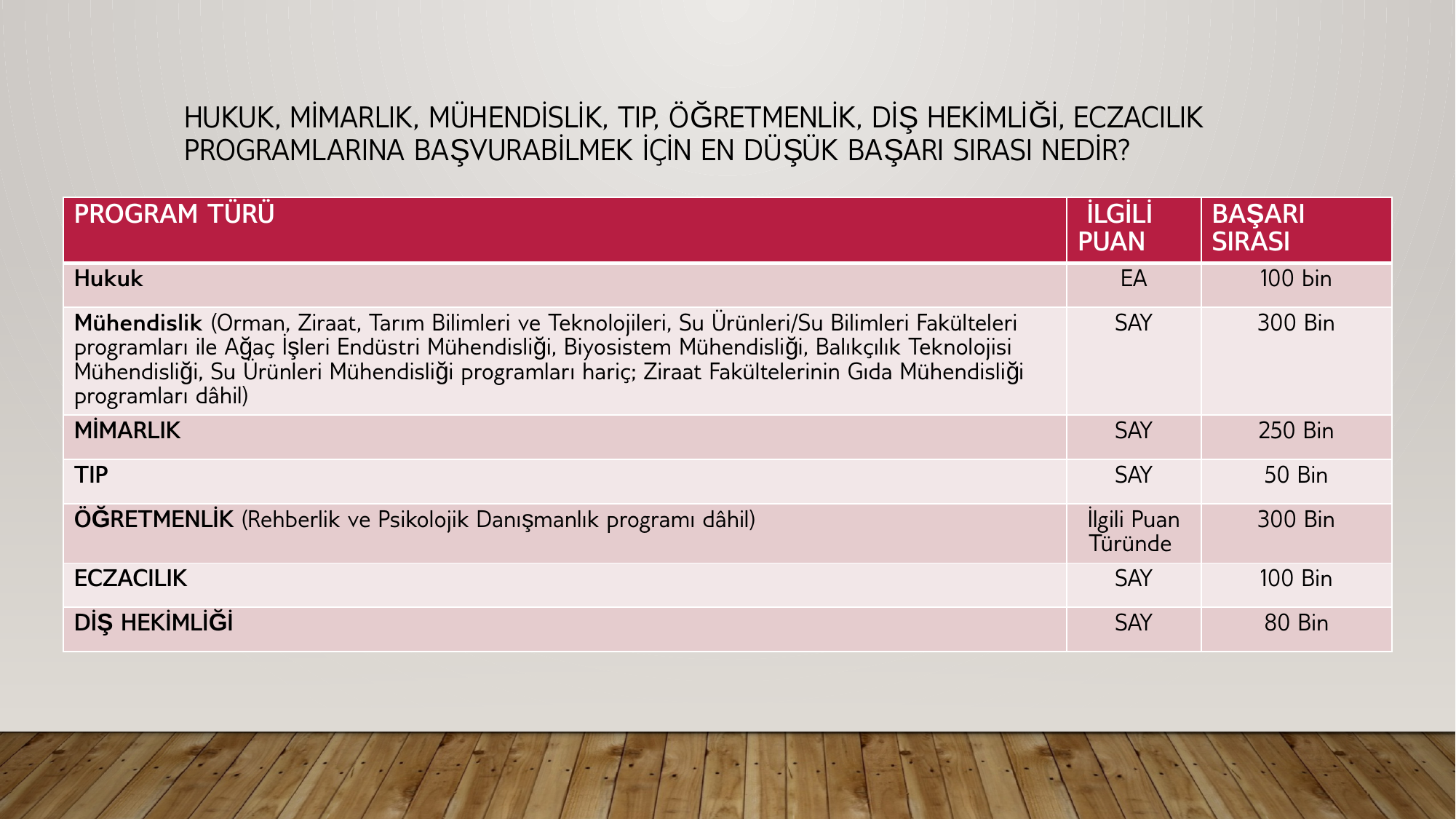

# Hukuk, Mimarlık, Mühendislik, Tıp, Öğretmenlik, Diş Hekimliği, Eczacılık Programlarına Başvurabilmek İçin En Düşük Başarı Sırası Nedir?
| PROGRAM TÜRÜ | İLGİLİ PUAN | BAŞARI SIRASI |
| --- | --- | --- |
| Hukuk | EA | 100 bin |
| Mühendislik (Orman, Ziraat, Tarım Bilimleri ve Teknolojileri, Su Ürünleri/Su Bilimleri Fakülteleri programları ile Ağaç İşleri Endüstri Mühendisliği, Biyosistem Mühendisliği, Balıkçılık Teknolojisi Mühendisliği, Su Ürünleri Mühendisliği programları hariç; Ziraat Fakültelerinin Gıda Mühendisliği programları dâhil) | SAY | 300 Bin |
| MİMARLIK | SAY | 250 Bin |
| TIP | SAY | 50 Bin |
| ÖĞRETMENLİK (Rehberlik ve Psikolojik Danışmanlık programı dâhil) | İlgili Puan Türünde | 300 Bin |
| ECZACILIK | SAY | 100 Bin |
| DİŞ HEKİMLİĞİ | SAY | 80 Bin |